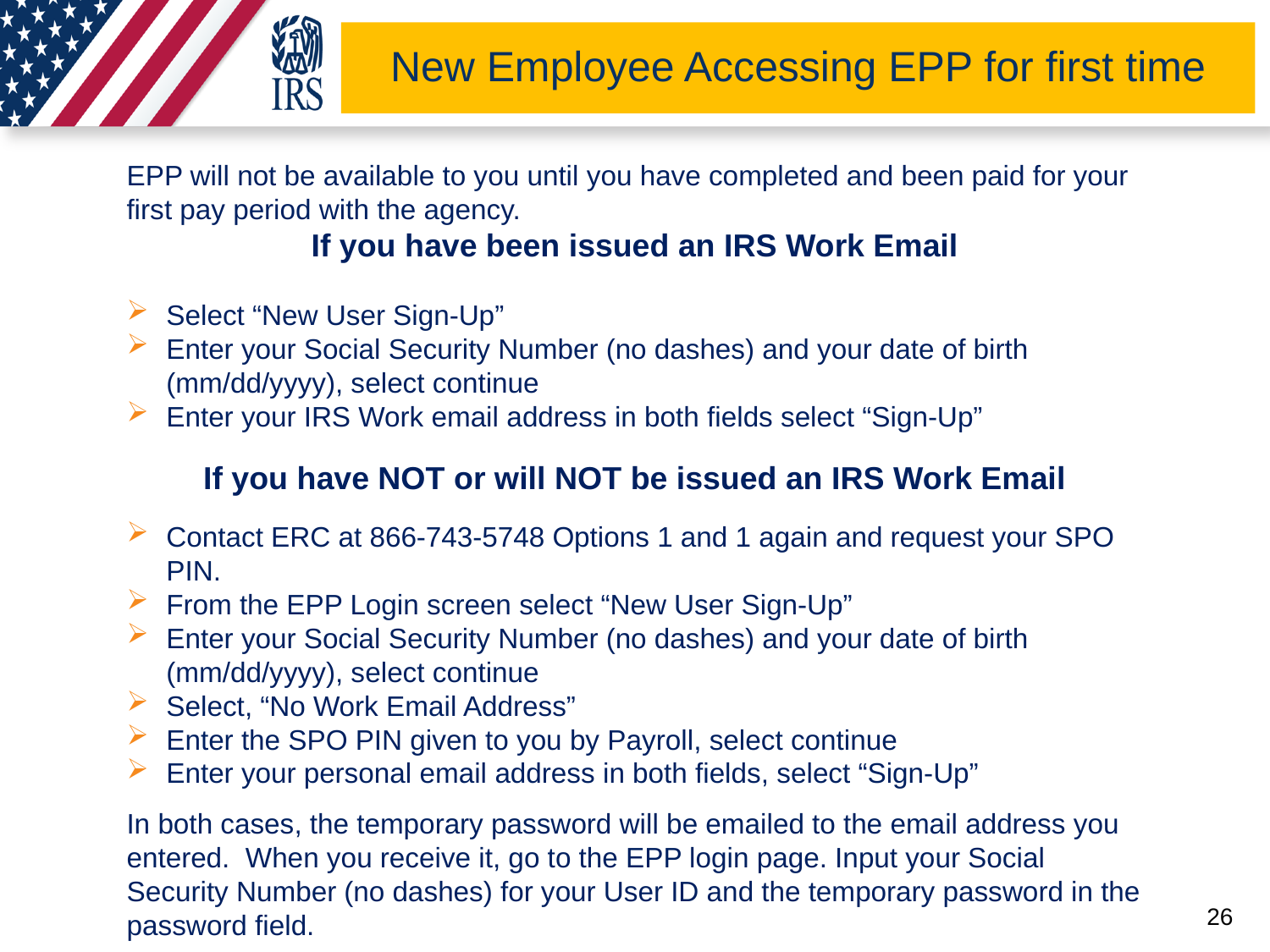

# New Employee Accessing EPP for first time
EPP will not be available to you until you have completed and been paid for your first pay period with the agency.
If you have been issued an IRS Work Email

Select “New User Sign-Up”
Enter your Social Security Number (no dashes) and your date of birth (mm/dd/yyyy), select continue
Enter your IRS Work email address in both fields select “Sign-Up”

If you have NOT or will NOT be issued an IRS Work Email

Contact ERC at 866-743-5748 Options 1 and 1 again and request your SPO PIN.
From the EPP Login screen select “New User Sign-Up”
Enter your Social Security Number (no dashes) and your date of birth (mm/dd/yyyy), select continue
Select, “No Work Email Address”
Enter the SPO PIN given to you by Payroll, select continue
Enter your personal email address in both fields, select “Sign-Up”

In both cases, the temporary password will be emailed to the email address you entered.  When you receive it, go to the EPP login page. Input your Social Security Number (no dashes) for your User ID and the temporary password in the password field.

26